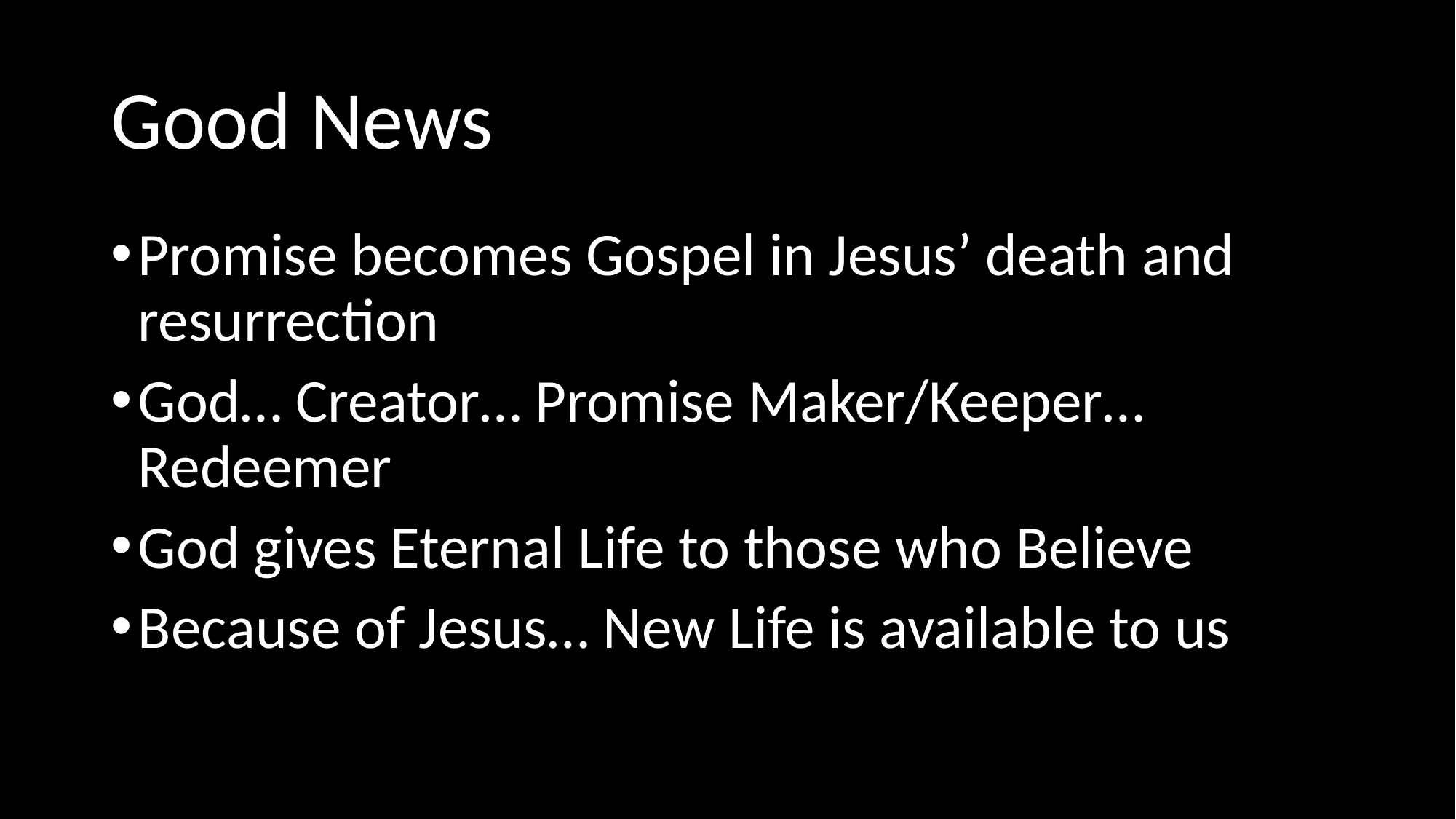

# Good News
Promise becomes Gospel in Jesus’ death and resurrection
God… Creator… Promise Maker/Keeper… Redeemer
God gives Eternal Life to those who Believe
Because of Jesus… New Life is available to us